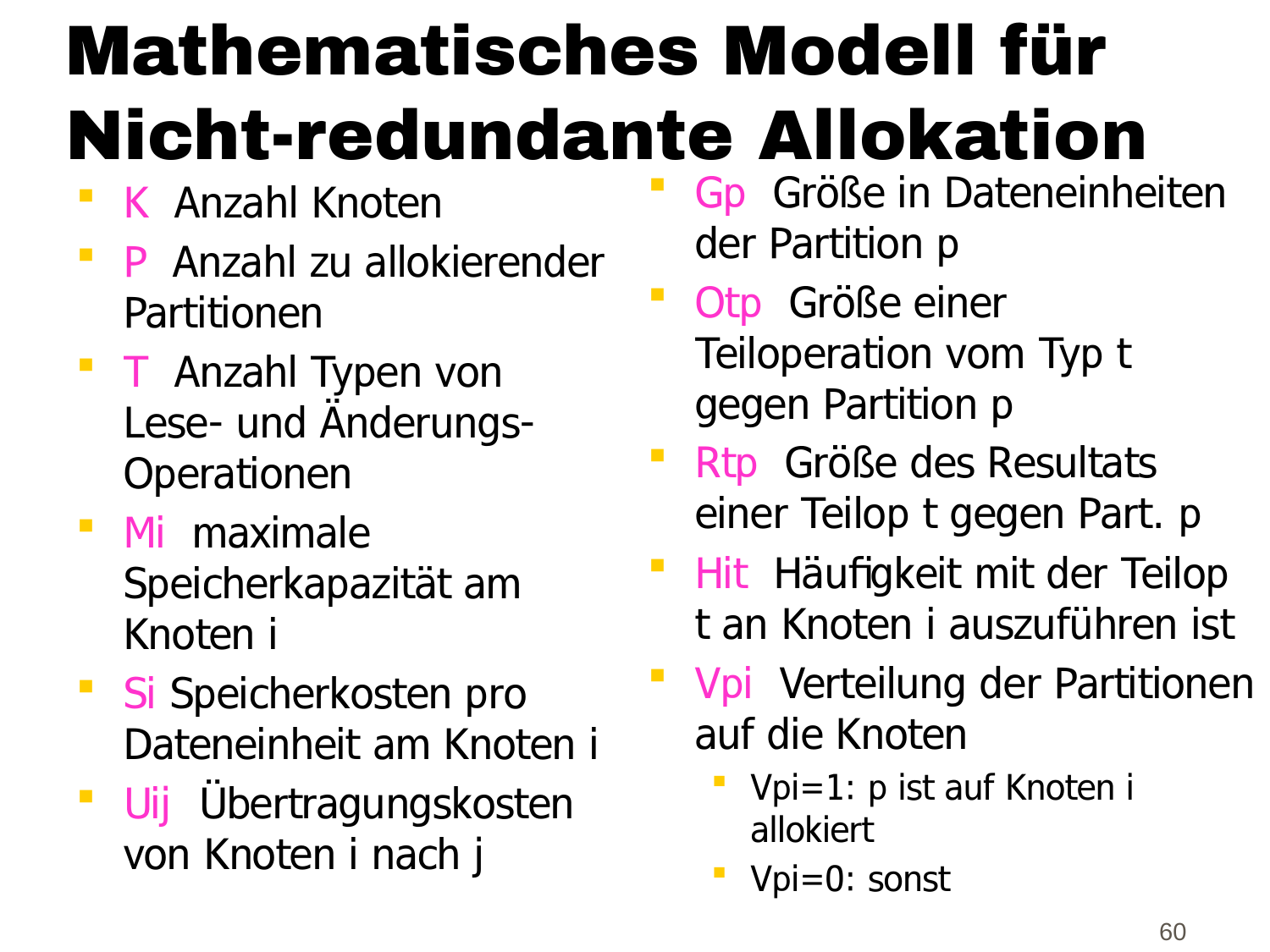

# Mathematisches Modell für Nicht-redundante Allokation
Gp  Größe in Dateneinheiten der Partition p
Otp  Größe einer Teiloperation vom Typ t gegen Partition p
Rtp  Größe des Resultats einer Teilop t gegen Part. p
Hit  Häufigkeit mit der Teilop t an Knoten i auszuführen ist
Vpi  Verteilung der Partitionen auf die Knoten
Vpi=1: p ist auf Knoten i allokiert
Vpi=0: sonst

K  Anzahl Knoten
P  Anzahl zu allokierender Partitionen
T  Anzahl Typen von Lese- und Änderungs-Operationen
Mi  maximale Speicherkapazität am Knoten i
Si Speicherkosten pro Dateneinheit am Knoten i
Uij  Übertragungskosten von Knoten i nach j

60